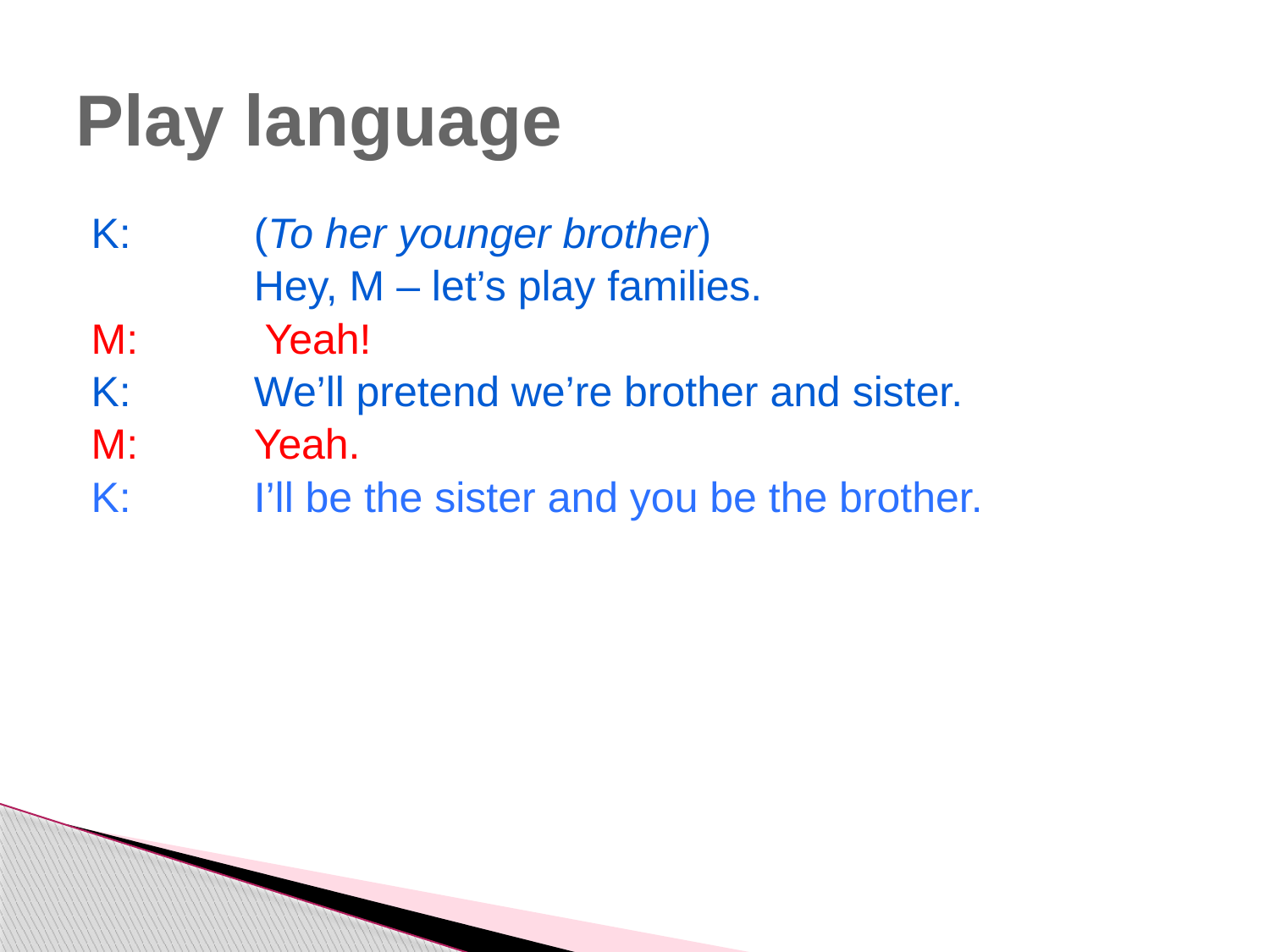

# Play language
K: 	(To her younger brother)
		Hey, M – let’s play families.
M:	 Yeah!
K:	We’ll pretend we’re brother and sister.
M: 	Yeah.
K:	I’ll be the sister and you be the brother.